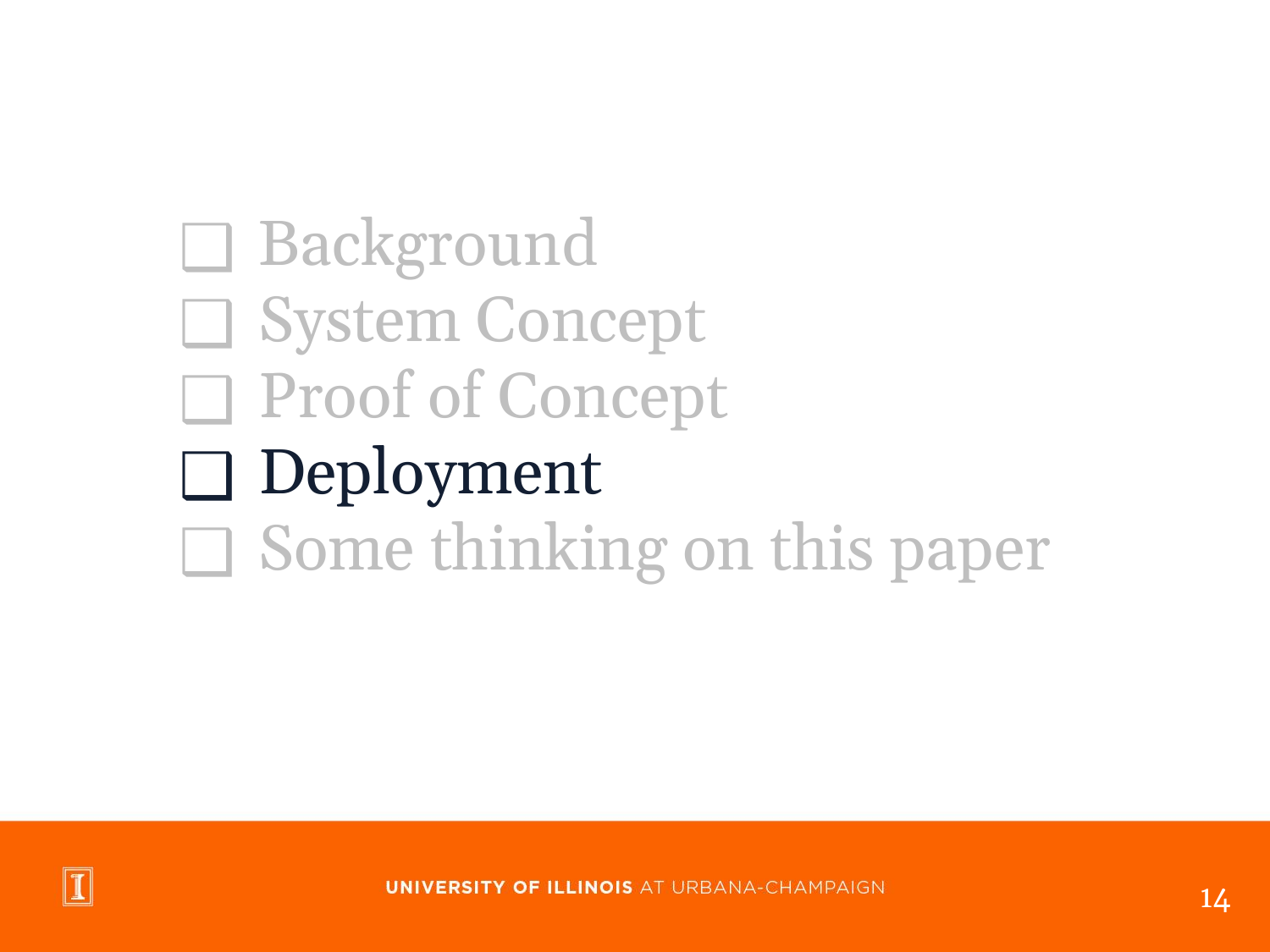

Background
System Concept
Proof of Concept
Deployment
Some thinking on this paper

14